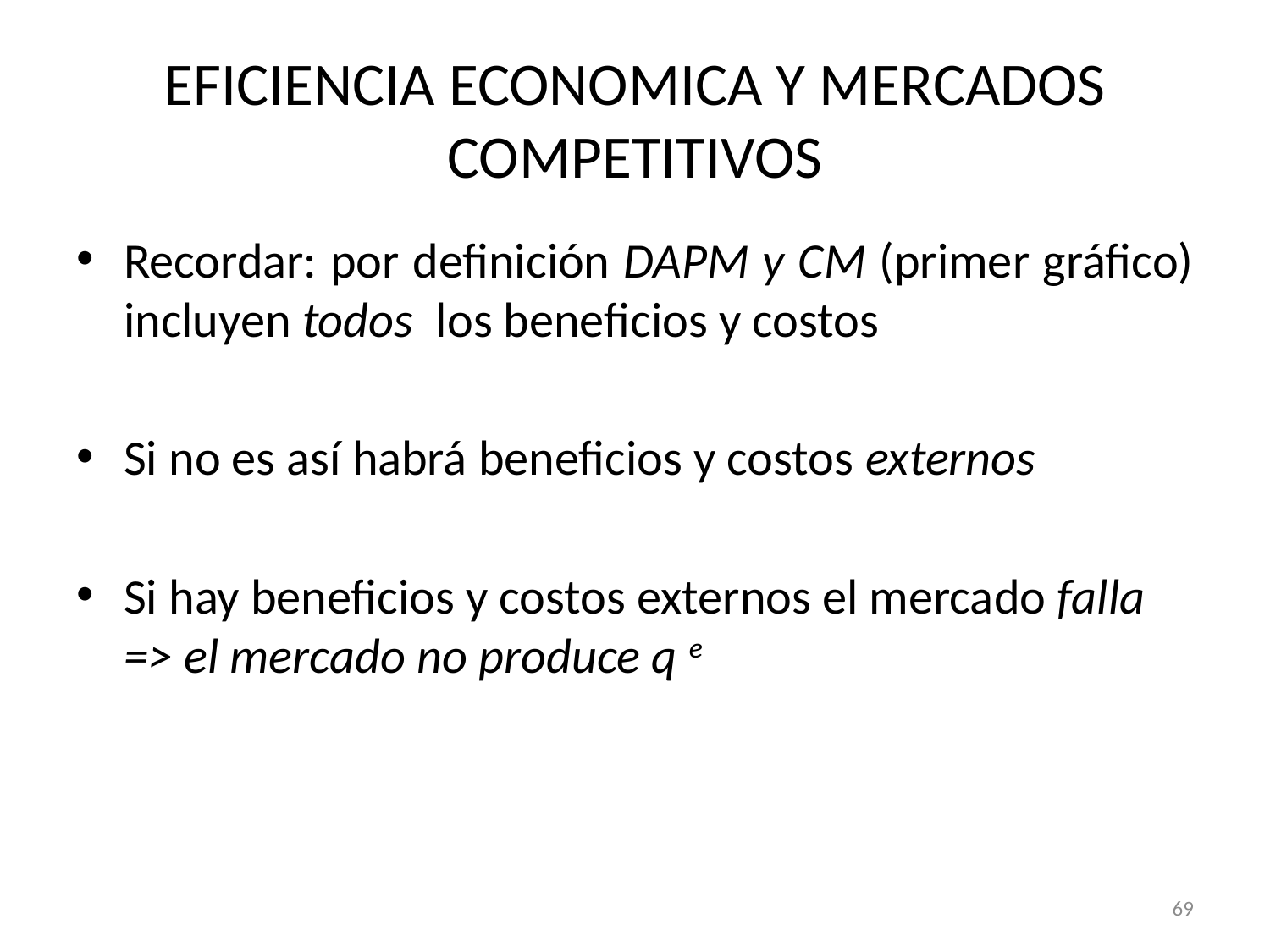

# EFICIENCIA ECONOMICA Y MERCADOS COMPETITIVOS
Recordar: por definición DAPM y CM (primer gráfico) incluyen todos  los beneficios y costos

Si no es así habrá beneficios y costos externos

Si hay beneficios y costos externos el mercado falla => el mercado no produce q e
69